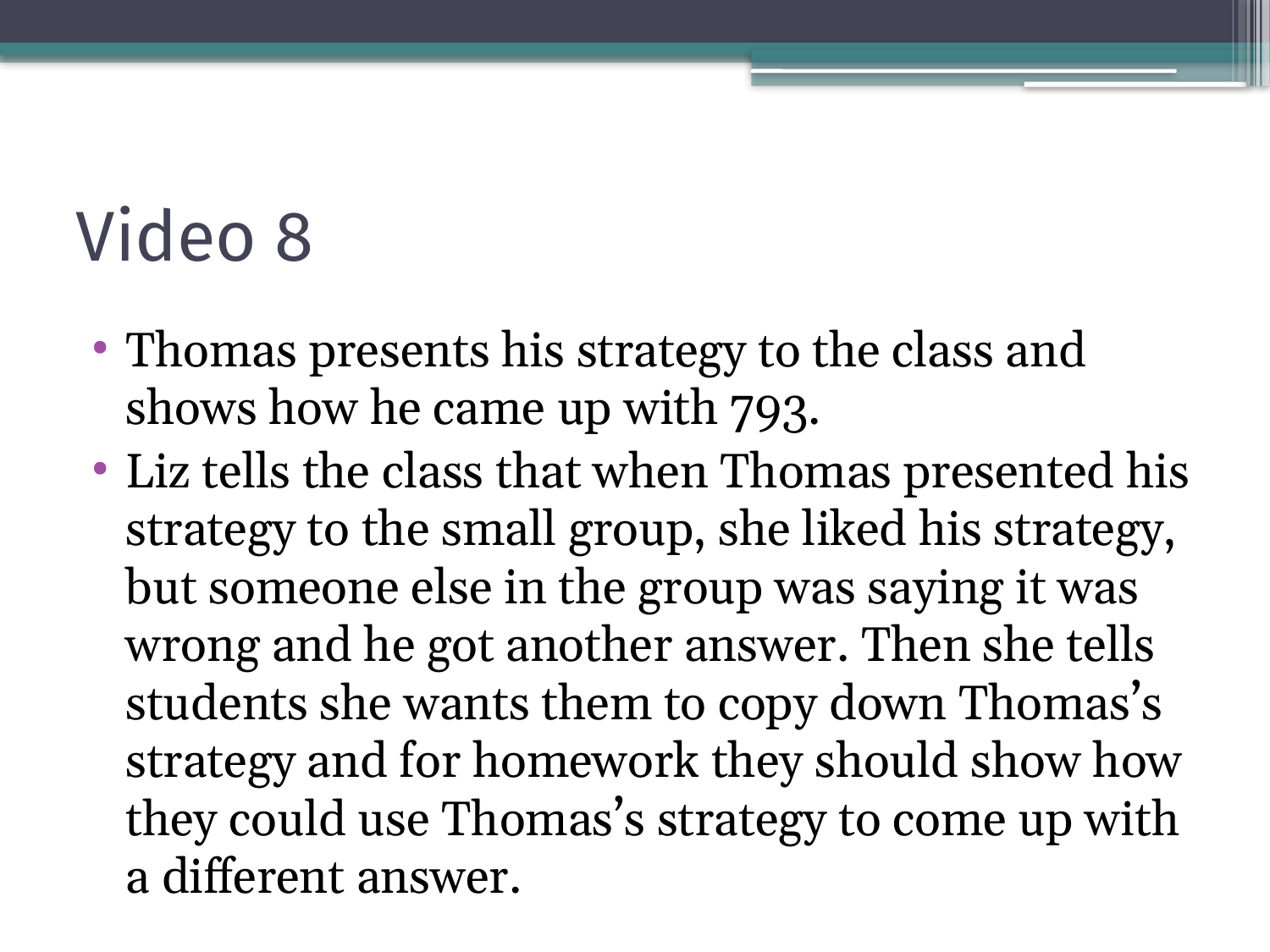

# Video 8
Thomas presents his strategy to the class and shows how he came up with 793.
Liz tells the class that when Thomas presented his strategy to the small group, she liked his strategy, but someone else in the group was saying it was wrong and he got another answer. Then she tells students she wants them to copy down Thomas’s strategy and for homework they should show how they could use Thomas’s strategy to come up with a different answer.